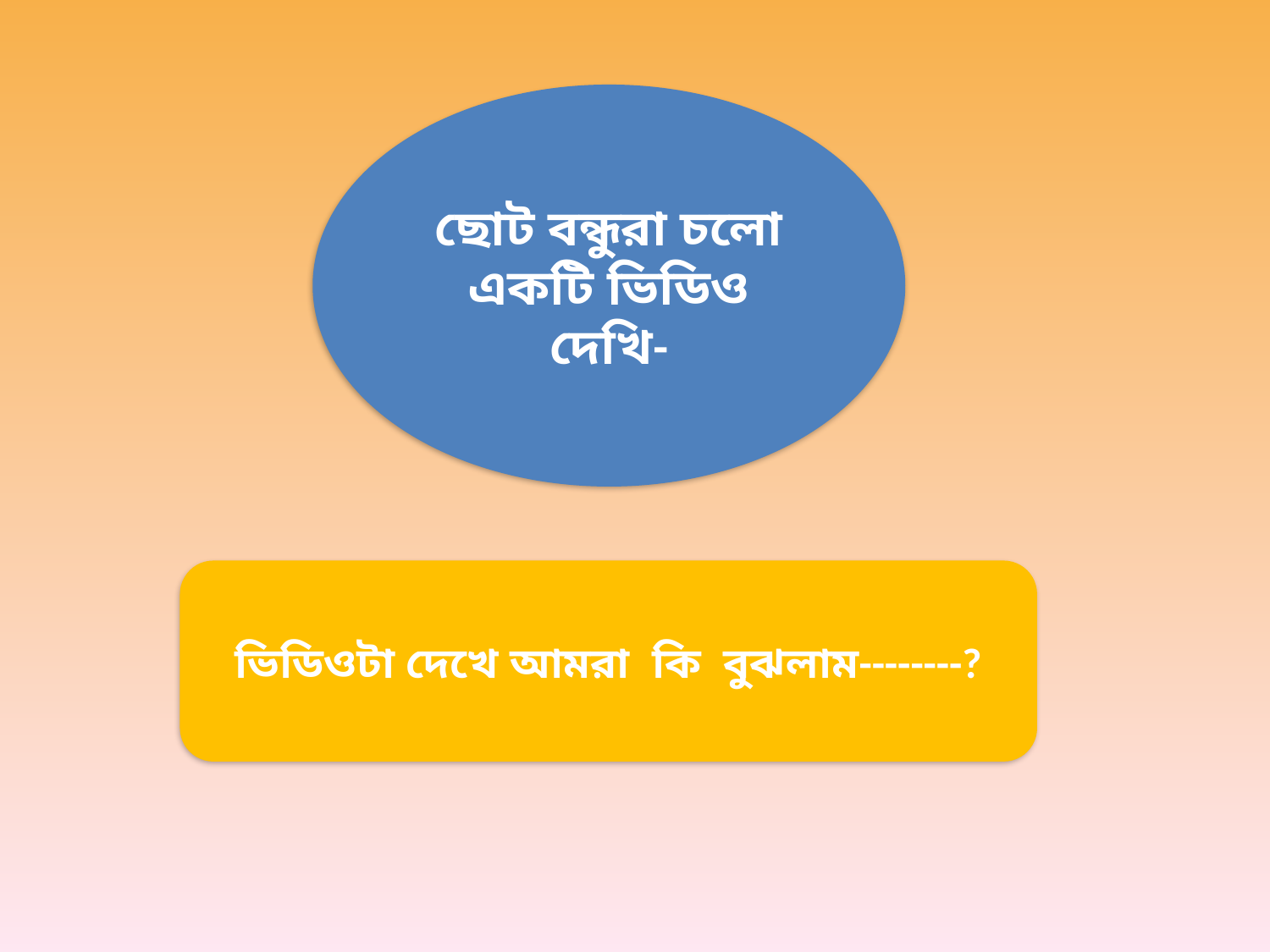

ছোট বন্ধুরা চলো একটি ভিডিও দেখি-
ভিডিওটা দেখে আমরা  কি  বুঝলাম--------?